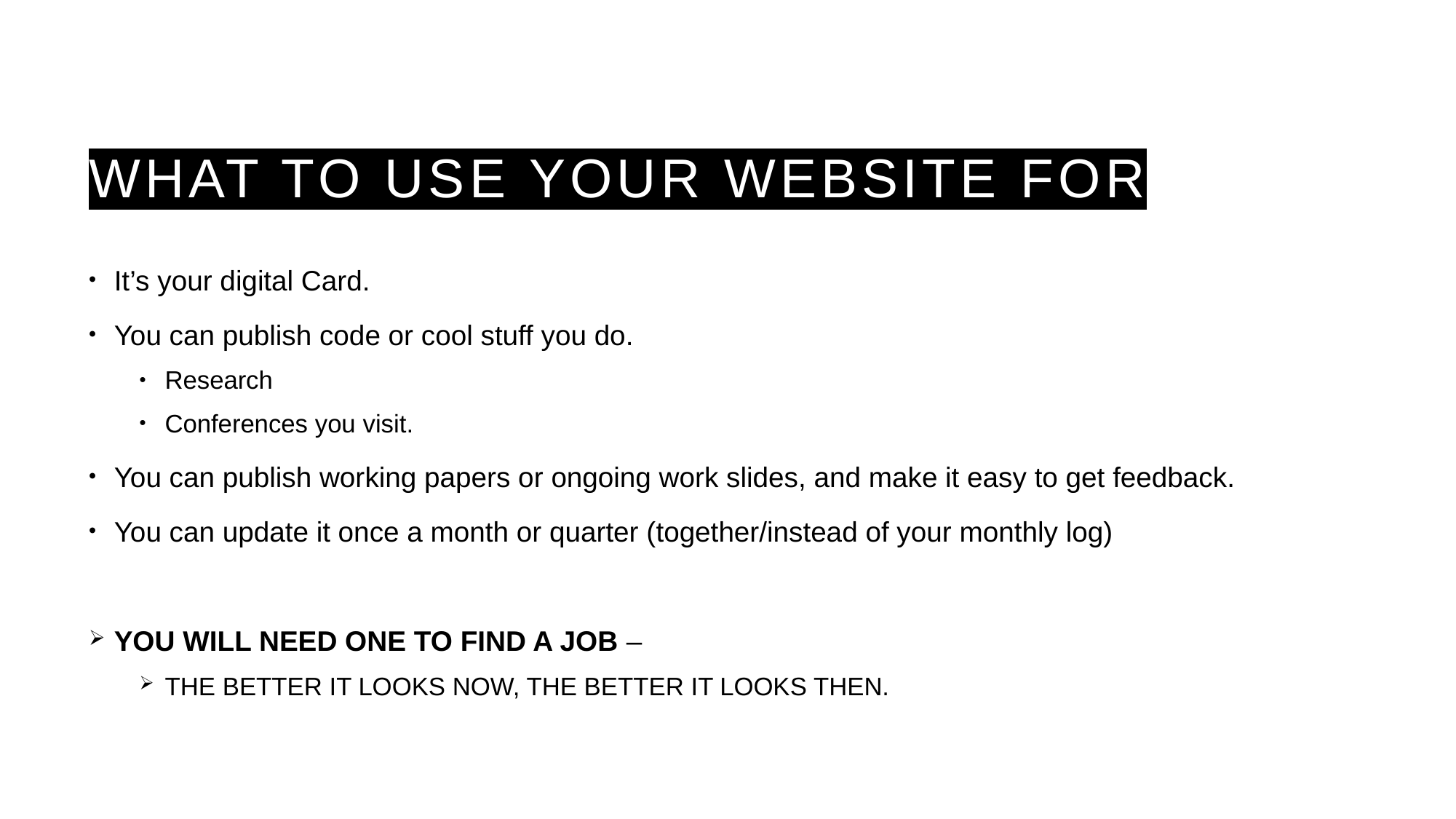

# What to use your Website for
It’s your digital Card.
You can publish code or cool stuff you do.
Research
Conferences you visit.
You can publish working papers or ongoing work slides, and make it easy to get feedback.
You can update it once a month or quarter (together/instead of your monthly log)

YOU WILL NEED ONE TO FIND A JOB –
THE BETTER IT LOOKS NOW, THE BETTER IT LOOKS THEN.